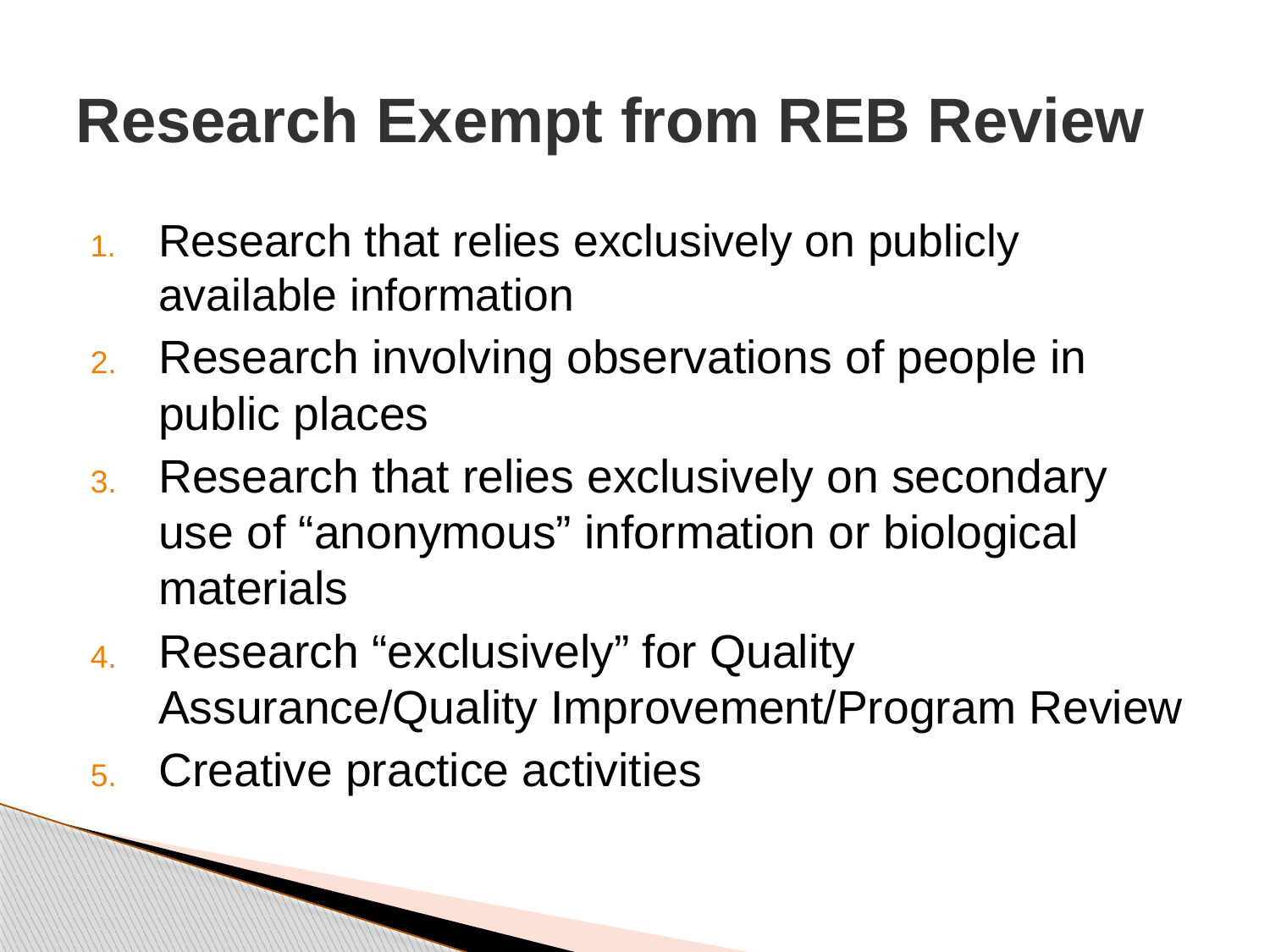

# Research Exempt from REB Review
Research that relies exclusively on publicly  available information
Research involving observations of people in public places
Research that relies exclusively on secondary use of “anonymous” information or biological materials
Research “exclusively” for Quality Assurance/Quality Improvement/Program Review
Creative practice activities